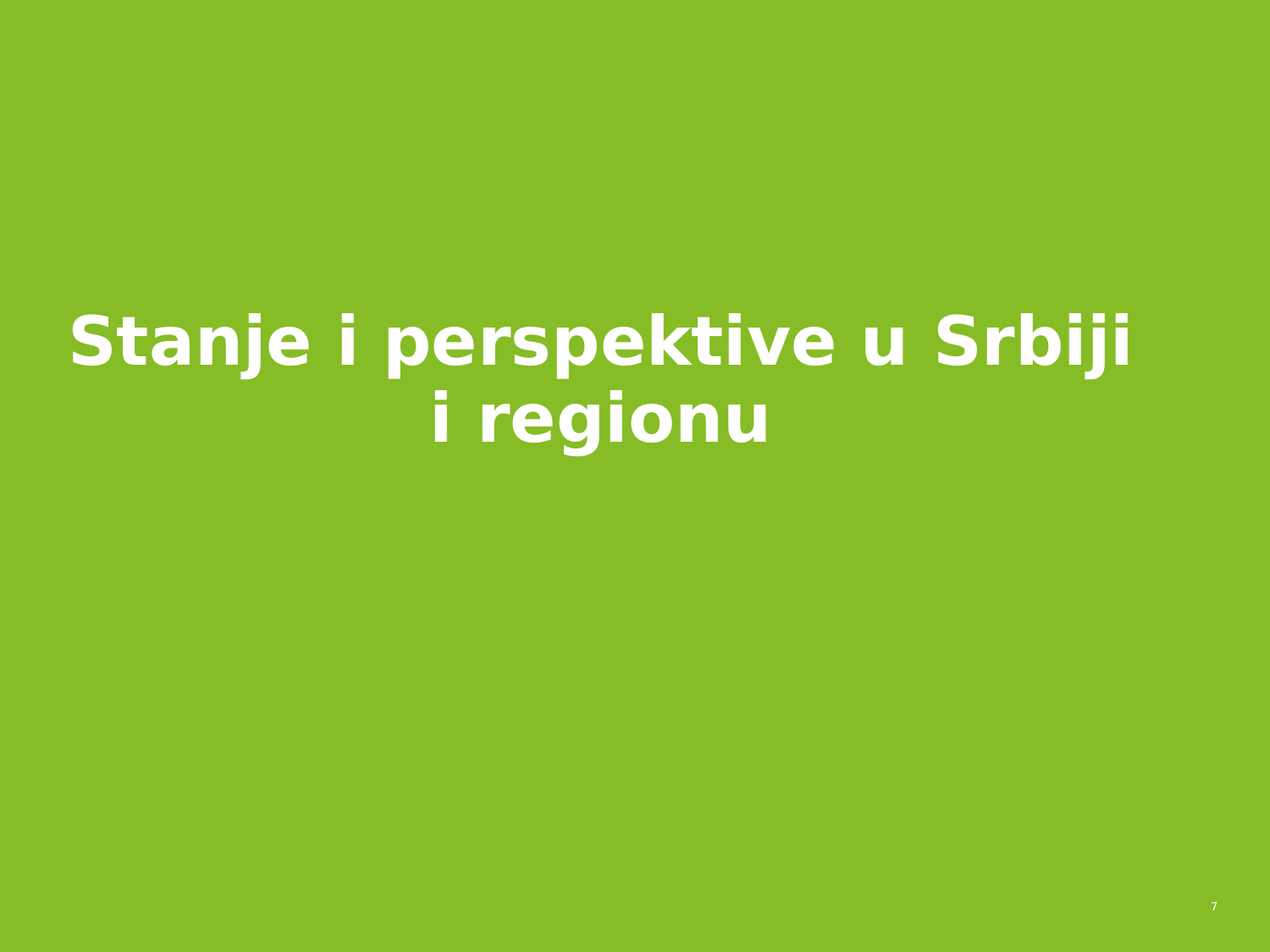

# Stanje i perspektive u Srbiji i regionu